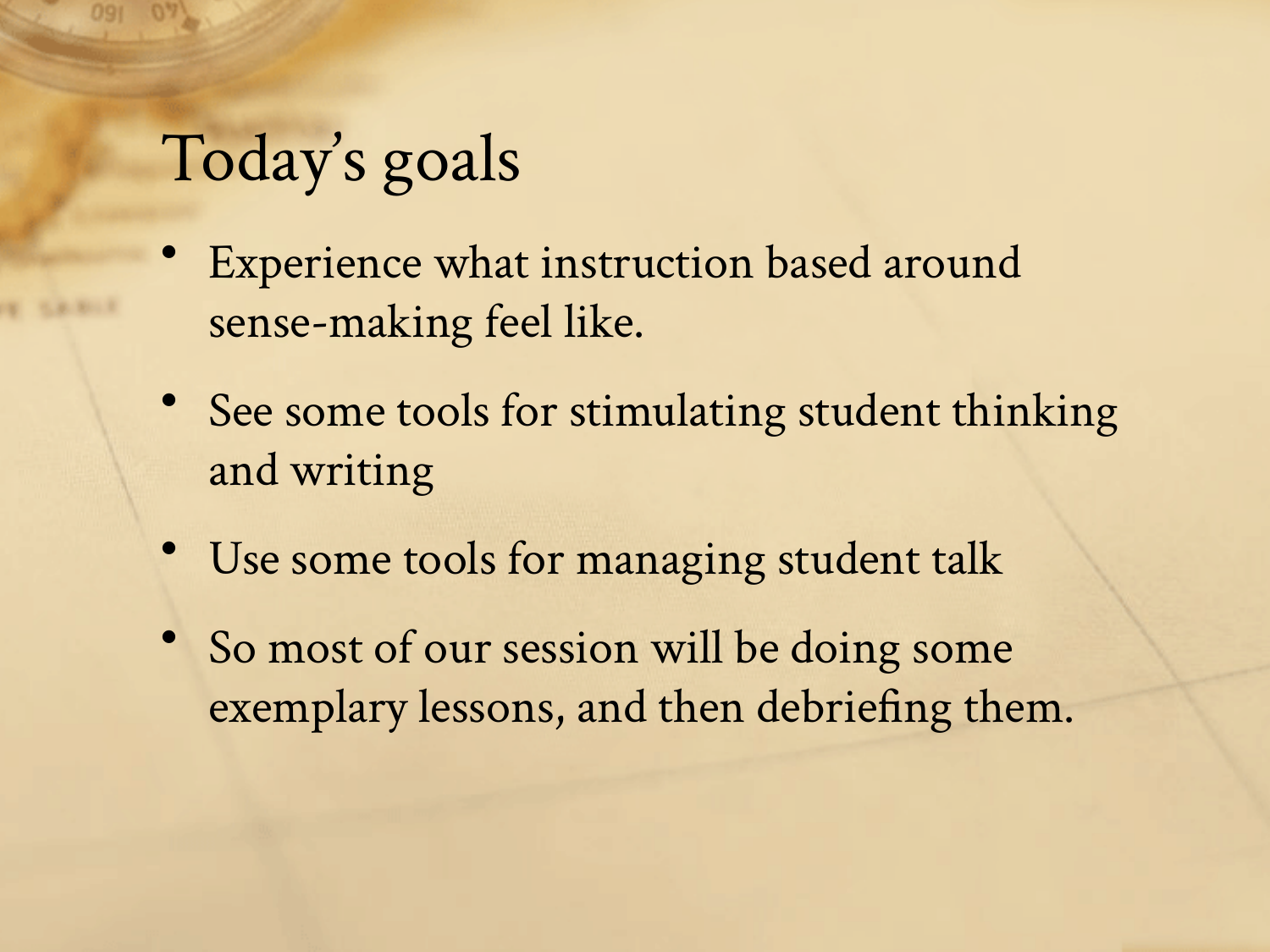

# Today’s goals
Experience what instruction based around sense-making feel like.
See some tools for stimulating student thinking and writing
Use some tools for managing student talk
So most of our session will be doing some exemplary lessons, and then debriefing them.